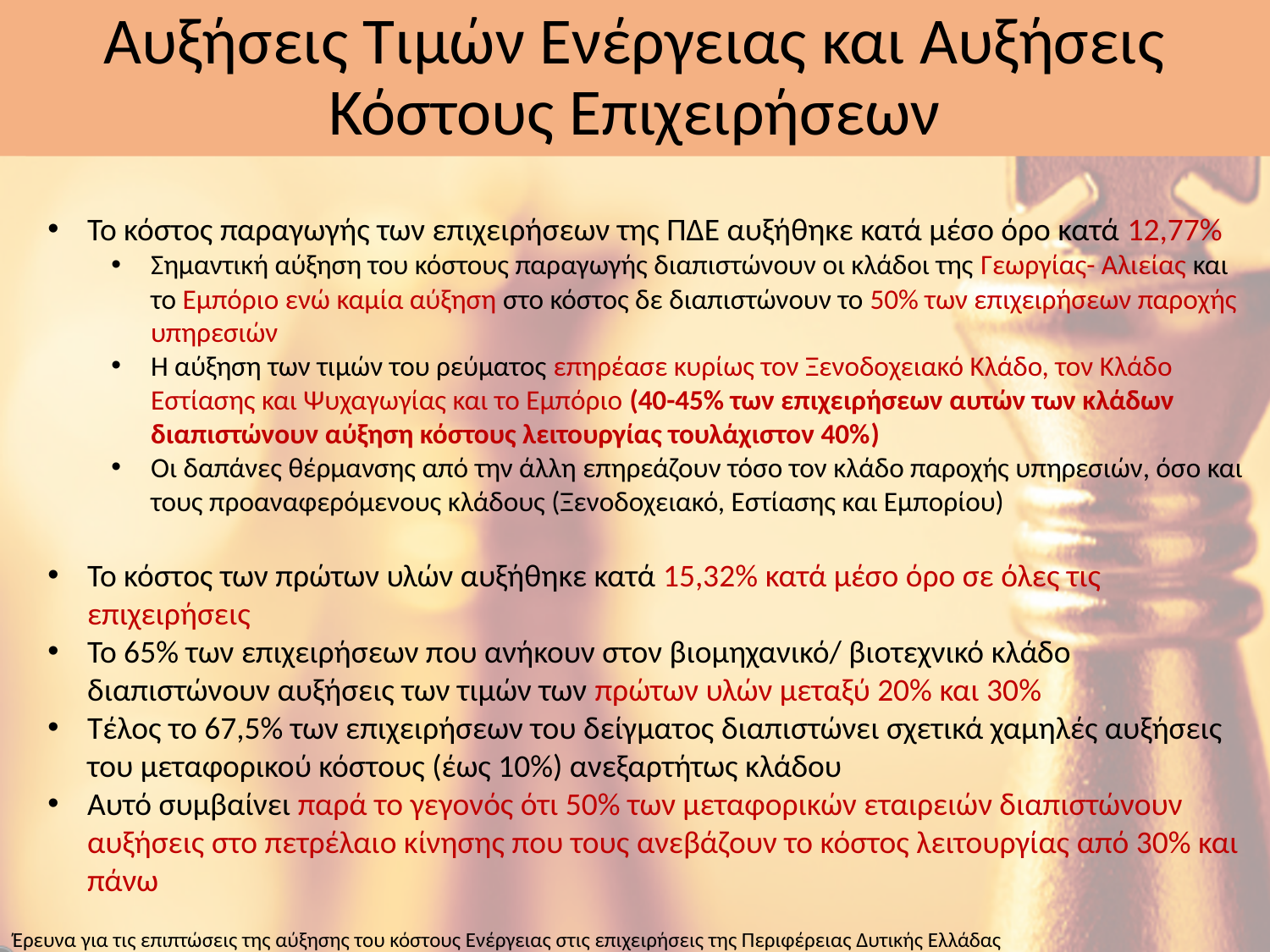

# Αυξήσεις Τιμών Ενέργειας και Αυξήσεις Κόστους Επιχειρήσεων

Το κόστος παραγωγής των επιχειρήσεων της ΠΔΕ αυξήθηκε κατά μέσο όρο κατά 12,77%
Σημαντική αύξηση του κόστους παραγωγής διαπιστώνουν οι κλάδοι της Γεωργίας- Αλιείας και το Εμπόριο ενώ καμία αύξηση στο κόστος δε διαπιστώνουν το 50% των επιχειρήσεων παροχής υπηρεσιών
Η αύξηση των τιμών του ρεύματος επηρέασε κυρίως τον Ξενοδοχειακό Κλάδο, τον Κλάδο Εστίασης και Ψυχαγωγίας και το Εμπόριο (40-45% των επιχειρήσεων αυτών των κλάδων διαπιστώνουν αύξηση κόστους λειτουργίας τουλάχιστον 40%)
Οι δαπάνες θέρμανσης από την άλλη επηρεάζουν τόσο τον κλάδο παροχής υπηρεσιών, όσο και τους προαναφερόμενους κλάδους (Ξενοδοχειακό, Εστίασης και Εμπορίου)

Το κόστος των πρώτων υλών αυξήθηκε κατά 15,32% κατά μέσο όρο σε όλες τις επιχειρήσεις
Το 65% των επιχειρήσεων που ανήκουν στον βιομηχανικό/ βιοτεχνικό κλάδο διαπιστώνουν αυξήσεις των τιμών των πρώτων υλών μεταξύ 20% και 30%
Τέλος το 67,5% των επιχειρήσεων του δείγματος διαπιστώνει σχετικά χαμηλές αυξήσεις του μεταφορικού κόστους (έως 10%) ανεξαρτήτως κλάδου
Αυτό συμβαίνει παρά το γεγονός ότι 50% των μεταφορικών εταιρειών διαπιστώνουν αυξήσεις στο πετρέλαιο κίνησης που τους ανεβάζουν το κόστος λειτουργίας από 30% και πάνω

Έρευνα για τις επιπτώσεις της αύξησης του κόστους Ενέργειας στις επιχειρήσεις της Περιφέρειας Δυτικής Ελλάδας